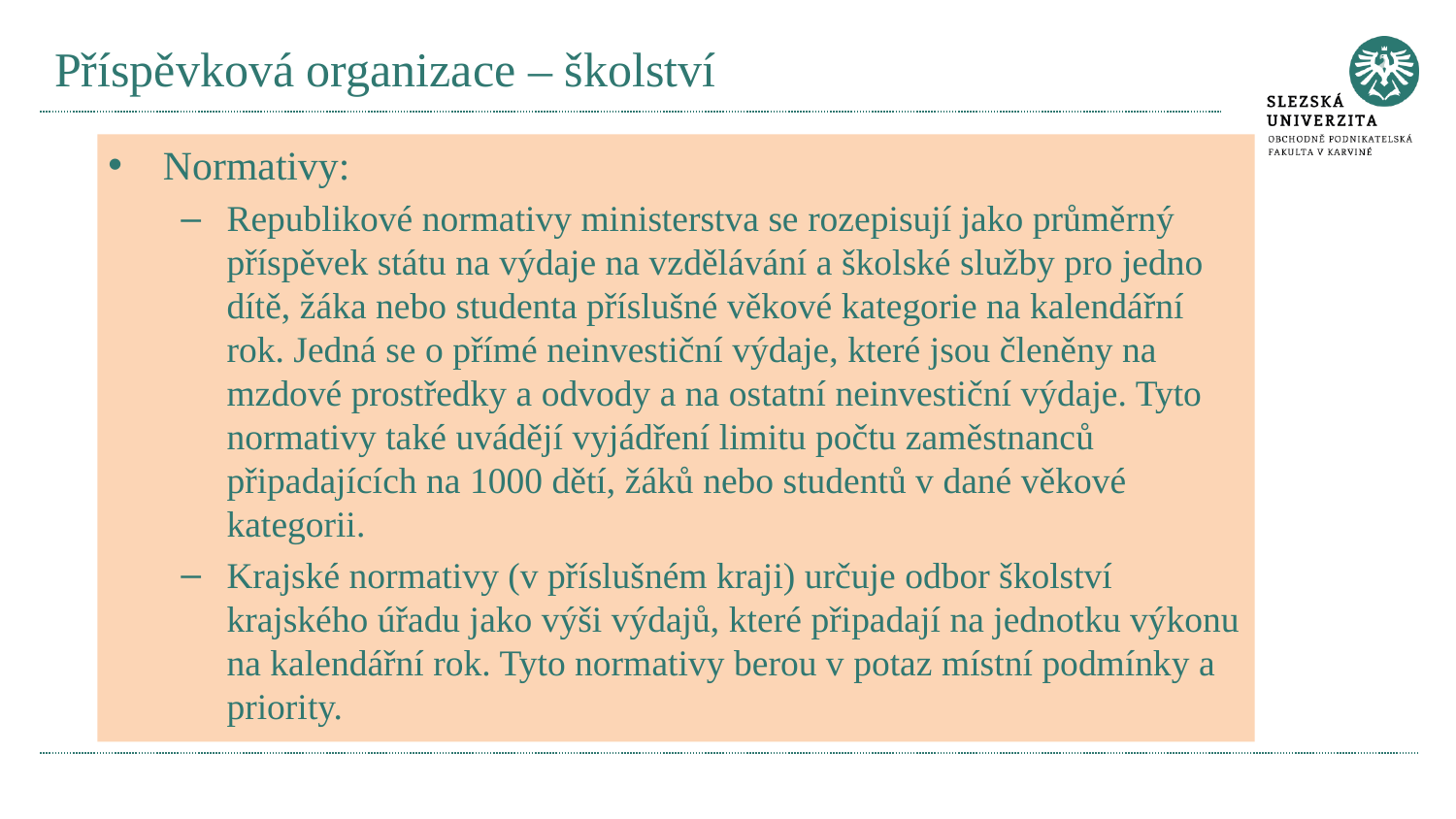

# Příspěvková organizace – školství
Normativy:
Republikové normativy ministerstva se rozepisují jako průměrný příspěvek státu na výdaje na vzdělávání a školské služby pro jedno dítě, žáka nebo studenta příslušné věkové kategorie na kalendářní rok. Jedná se o přímé neinvestiční výdaje, které jsou členěny na mzdové prostředky a odvody a na ostatní neinvestiční výdaje. Tyto normativy také uvádějí vyjádření limitu počtu zaměstnanců připadajících na 1000 dětí, žáků nebo studentů v dané věkové kategorii.
Krajské normativy (v příslušném kraji) určuje odbor školství krajského úřadu jako výši výdajů, které připadají na jednotku výkonu na kalendářní rok. Tyto normativy berou v potaz místní podmínky a priority.